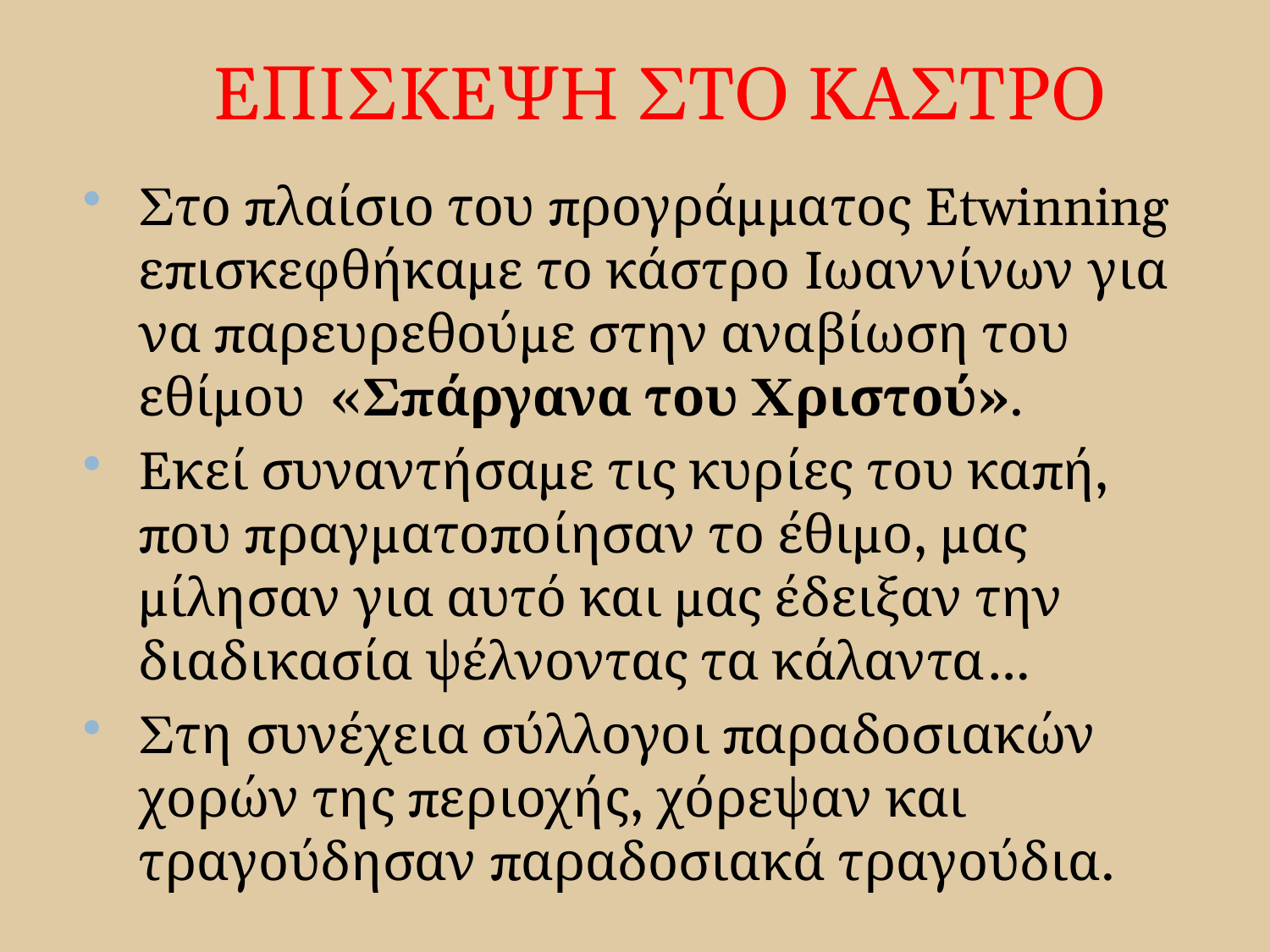

# ΕΠΙΣΚΕΨΗ ΣΤΟ ΚΑΣΤΡΟ
Στο πλαίσιο του προγράμματος Etwinning επισκεφθήκαμε το κάστρο Ιωαννίνων για να παρευρεθούμε στην αναβίωση του εθίμου  «Σπάργανα του Χριστού».
Εκεί συναντήσαμε τις κυρίες του καπή, που πραγματοποίησαν το έθιμο, μας μίλησαν για αυτό και μας έδειξαν την διαδικασία ψέλνοντας τα κάλαντα…
Στη συνέχεια σύλλογοι παραδοσιακών χορών της περιοχής, χόρεψαν και τραγούδησαν παραδοσιακά τραγούδια.